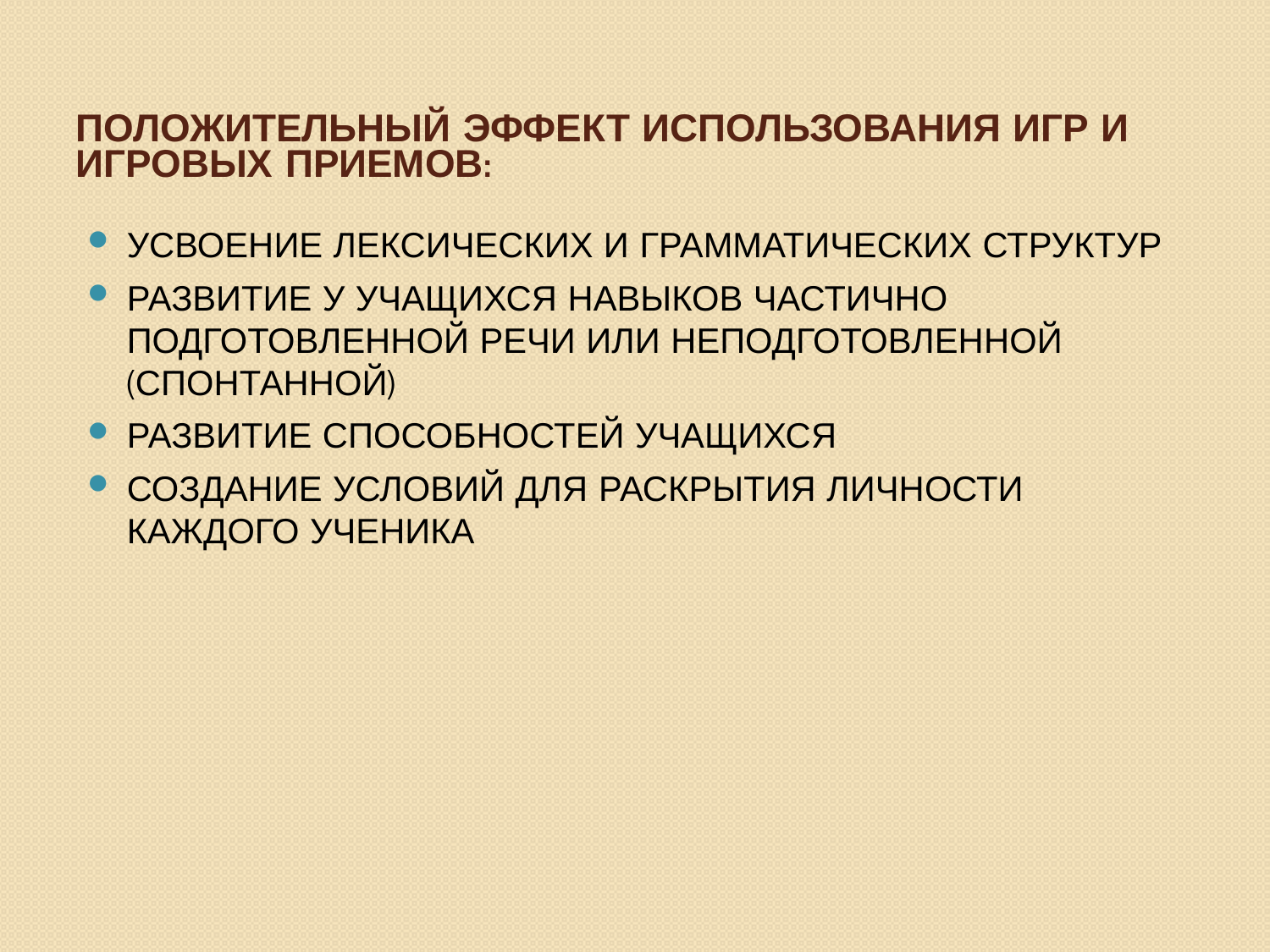

# ПОЛОЖИТЕЛЬНЫЙ ЭФФЕКТ ИСПОЛЬЗОВАНИЯ ИГР И ИГРОВЫХ ПРИЕМОВ:
УСВОЕНИЕ ЛЕКСИЧЕСКИХ И ГРАММАТИЧЕСКИХ СТРУКТУР
РАЗВИТИЕ У УЧАЩИХСЯ НАВЫКОВ ЧАСТИЧНО ПОДГОТОВЛЕННОЙ РЕЧИ ИЛИ НЕПОДГОТОВЛЕННОЙ (СПОНТАННОЙ)
РАЗВИТИЕ СПОСОБНОСТЕЙ УЧАЩИХСЯ
СОЗДАНИЕ УСЛОВИЙ ДЛЯ РАСКРЫТИЯ ЛИЧНОСТИ КАЖДОГО УЧЕНИКА